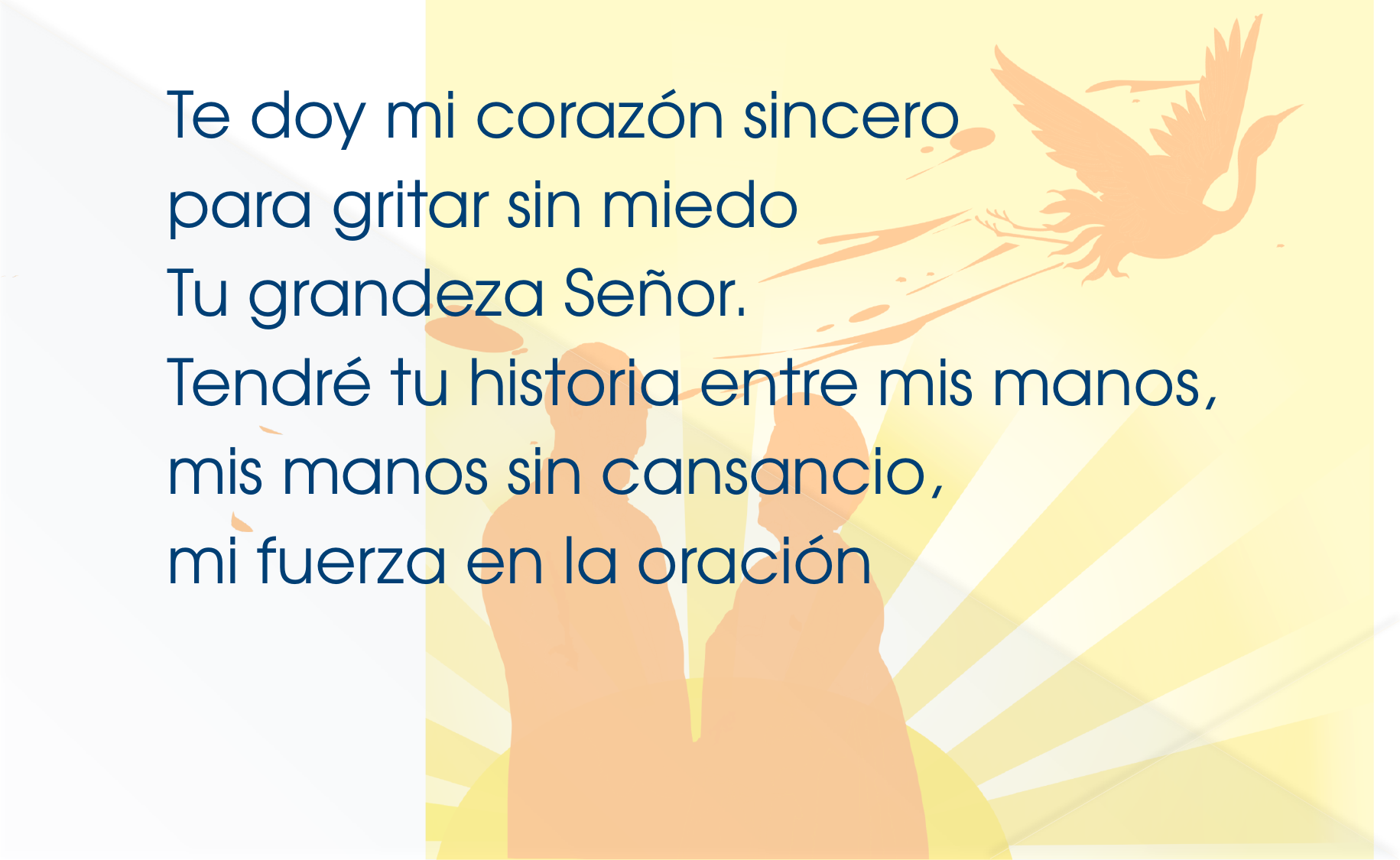

Te doy mi corazón sincero
para gritar sin miedo
Tu grandeza Señor.
Tendré tu historia entre mis manos,
mis manos sin cansancio,
mi fuerza en la oración